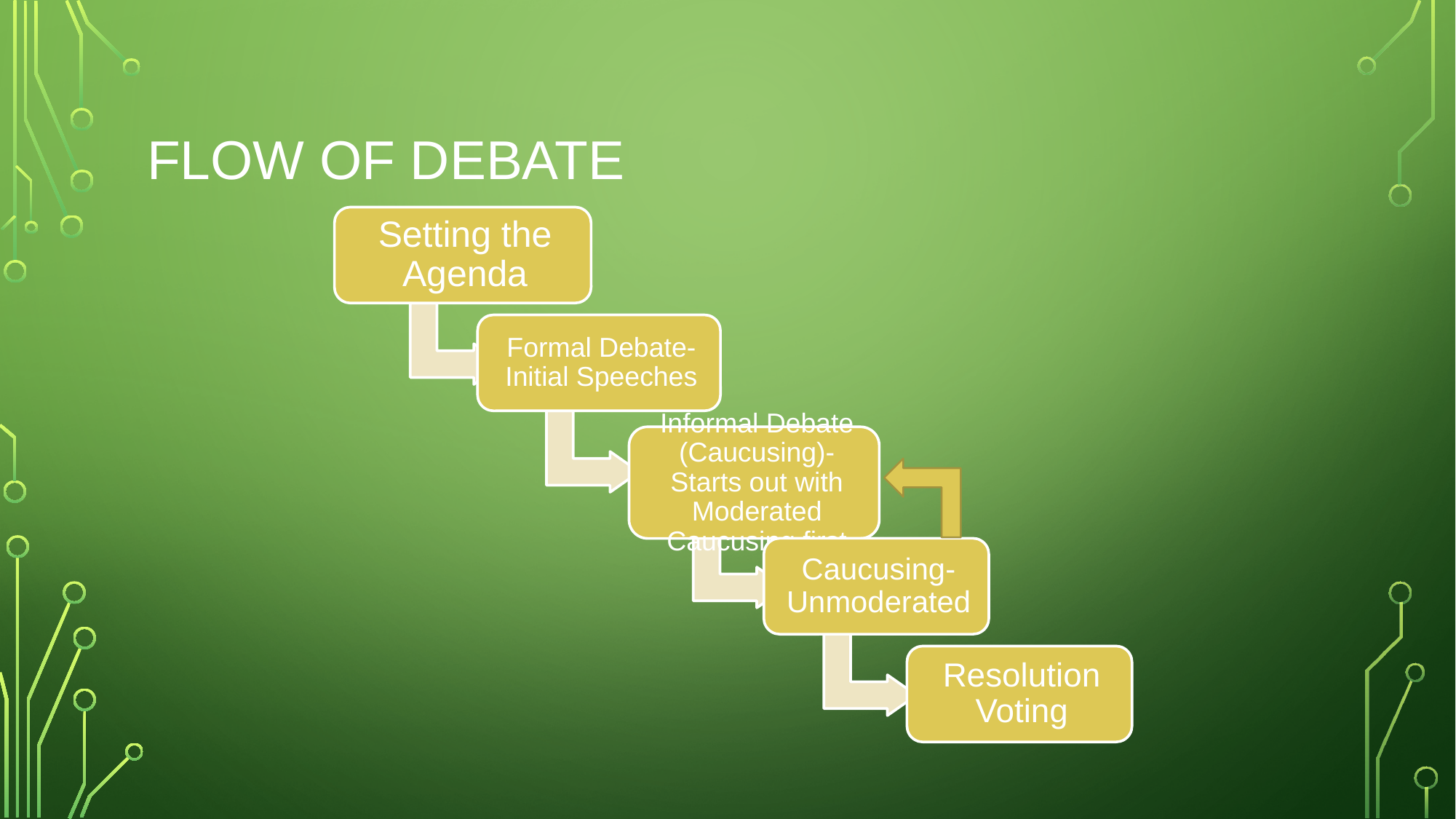

# Flow of debate
Setting the Agenda
Formal Debate- Initial Speeches
Informal Debate (Caucusing)- Starts out with Moderated Caucusing first
Caucusing- Unmoderated
Resolution Voting